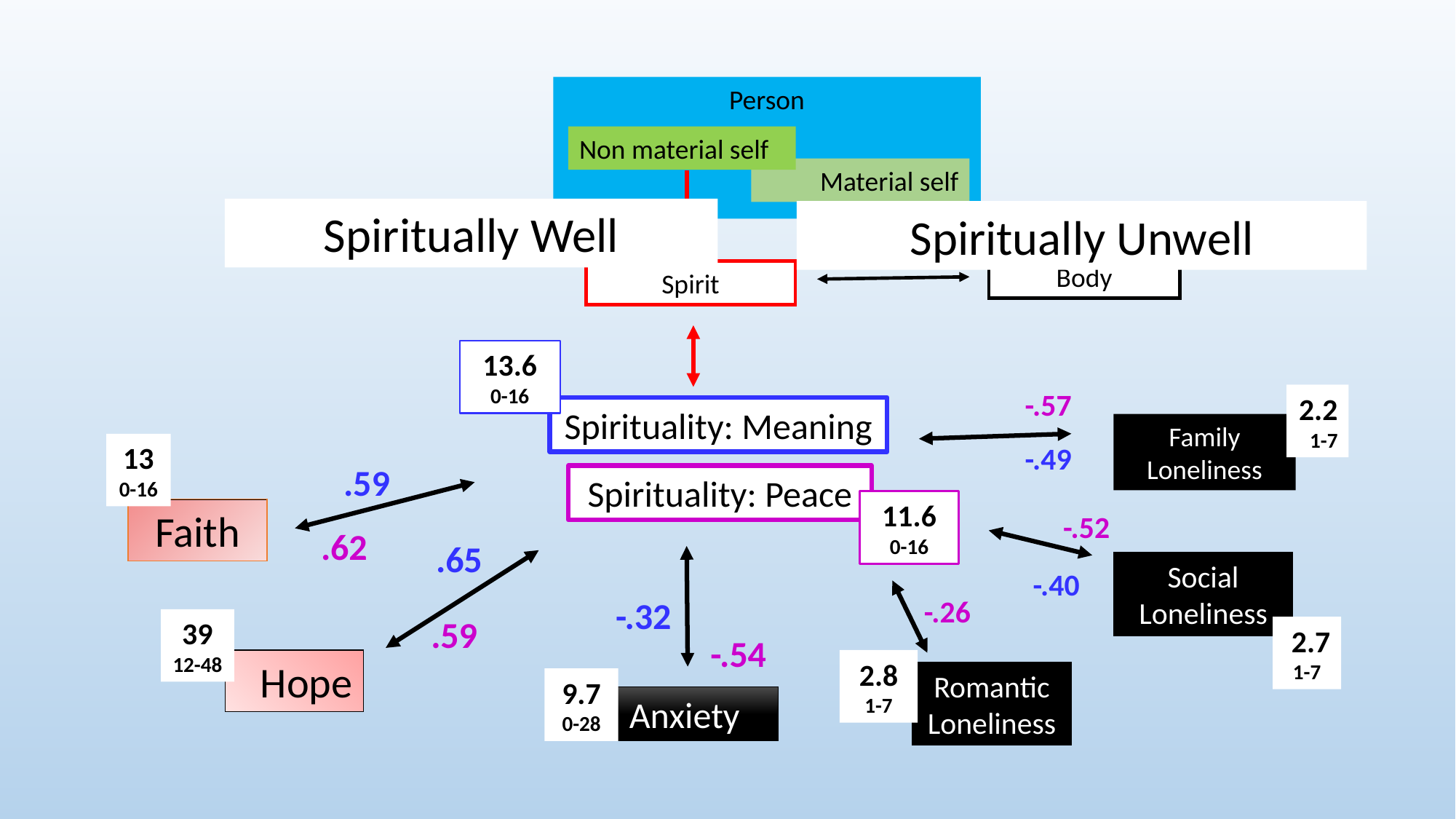

Faith-Hope-Love Model of Spiritual Wellness
Person

Non material self
Material self
Spiritually Well
Spiritually Unwell
Body
Spirit
13.6
0-16
-.57
2.2
1-7
Spirituality: Meaning
Family Loneliness
13
0-16
-.49
.59
Spirituality: Peace
11.6
0-16
Faith
-.52
.62
.65
Social Loneliness
-.40
-.26
-.32
.59
39
12-48
2.7
1-7
-.54
Hope
2.8
1-7
Romantic Loneliness
9.7
0-28
Anxiety